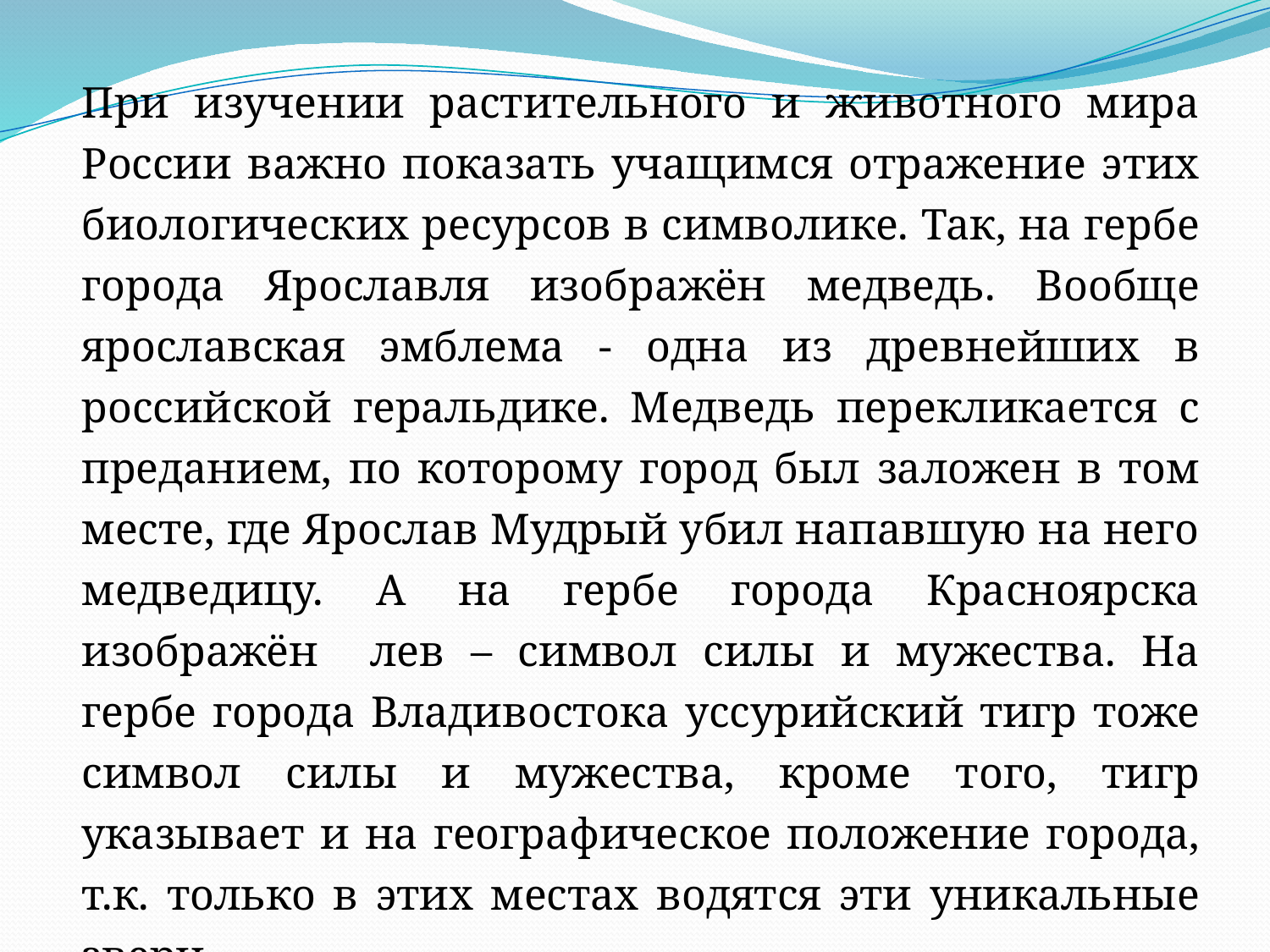

При изучении растительного и животного мира России важно показать учащимся отражение этих биологических ресурсов в символике. Так, на гербе города Ярославля изображён медведь. Вообще ярославская эмблема - одна из древнейших в российской геральдике. Медведь перекликается с преданием, по которому город был заложен в том месте, где Ярослав Мудрый убил напавшую на него медведицу. А на гербе города Красноярска изображён  лев – символ силы и мужества. На гербе города Владивостока уссурийский тигр тоже символ силы и мужества, кроме того, тигр указывает и на географическое положение города, т.к. только в этих местах водятся эти уникальные звери